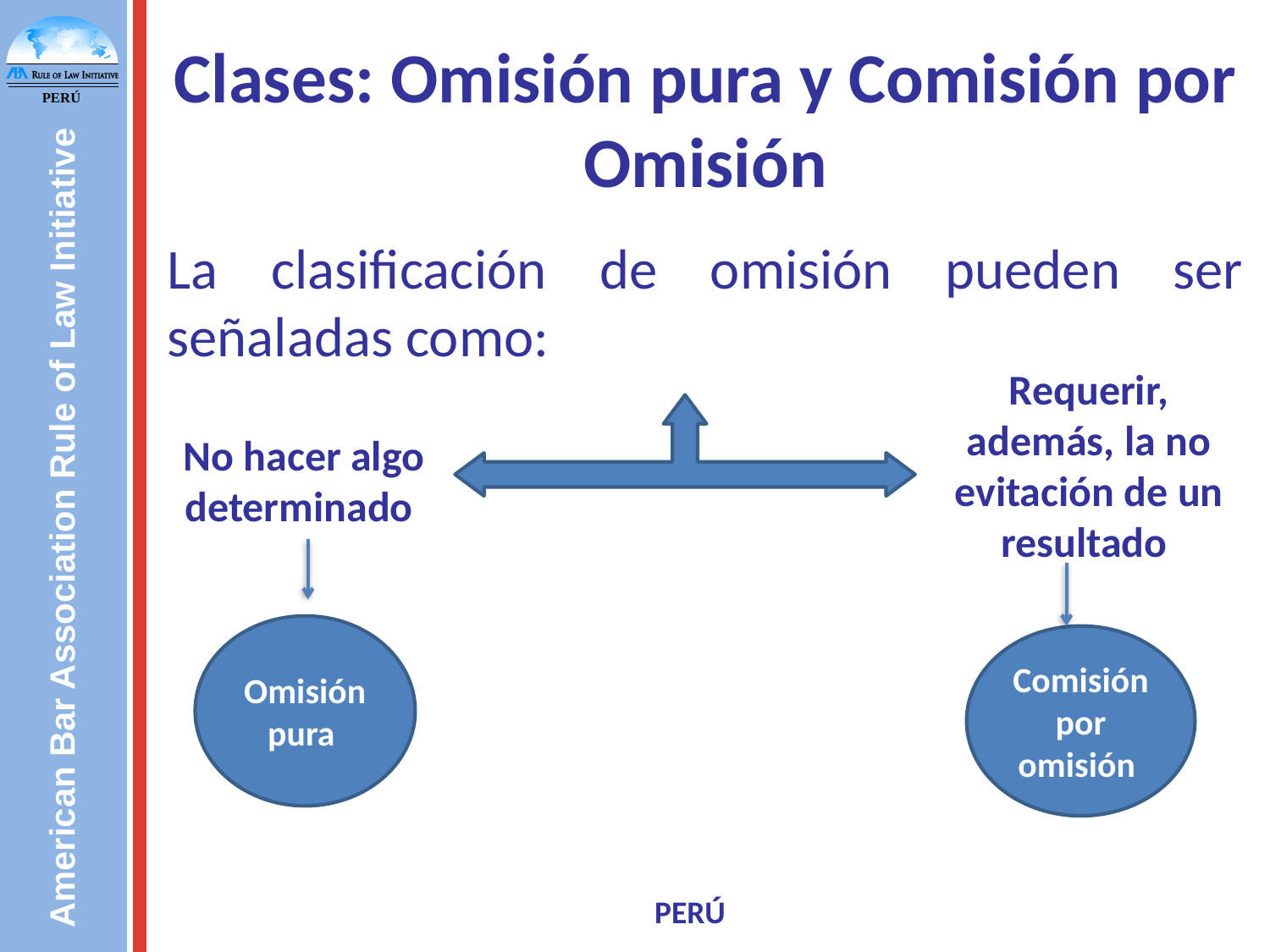

Clases: Omisión pura y Comisión por Omisión
La clasificación de omisión pueden ser señaladas como:
Requerir, además, la no evitación de un resultado

No hacer algo determinado
Omisión pura
Comisión por omisión